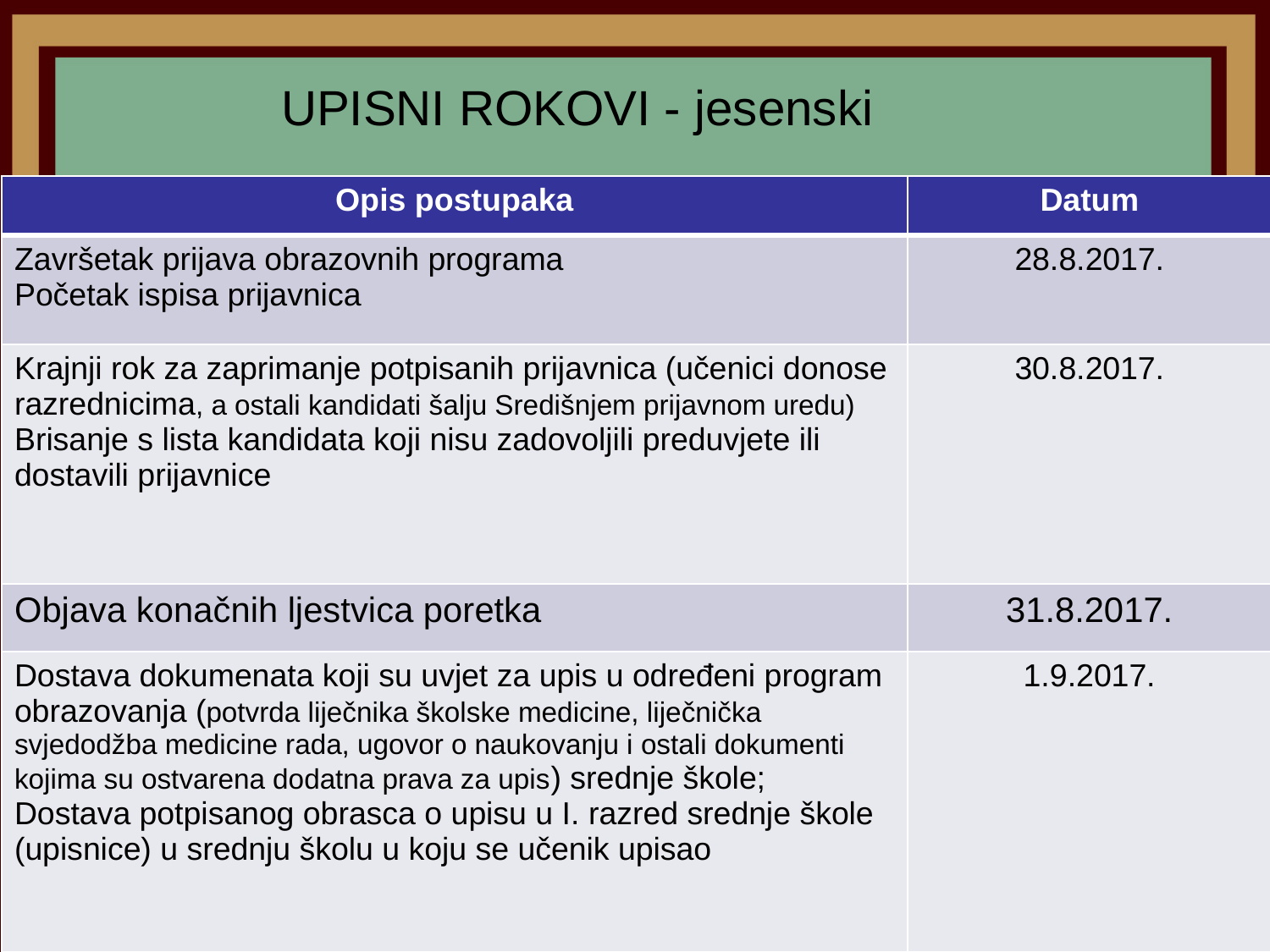

# UPISNI ROKOVI - jesenski
| Opis postupaka | Datum |
| --- | --- |
| Završetak prijava obrazovnih programa Početak ispisa prijavnica | 28.8.2017. |
| Krajnji rok za zaprimanje potpisanih prijavnica (učenici donose razrednicima, a ostali kandidati šalju Središnjem prijavnom uredu) Brisanje s lista kandidata koji nisu zadovoljili preduvjete ili dostavili prijavnice | 30.8.2017. |
| Objava konačnih ljestvica poretka | 31.8.2017. |
| Dostava dokumenata koji su uvjet za upis u određeni program obrazovanja (potvrda liječnika školske medicine, liječnička svjedodžba medicine rada, ugovor o naukovanju i ostali dokumenti kojima su ostvarena dodatna prava za upis) srednje škole; Dostava potpisanog obrasca o upisu u I. razred srednje škole (upisnice) u srednju školu u koju se učenik upisao | 1.9.2017. |